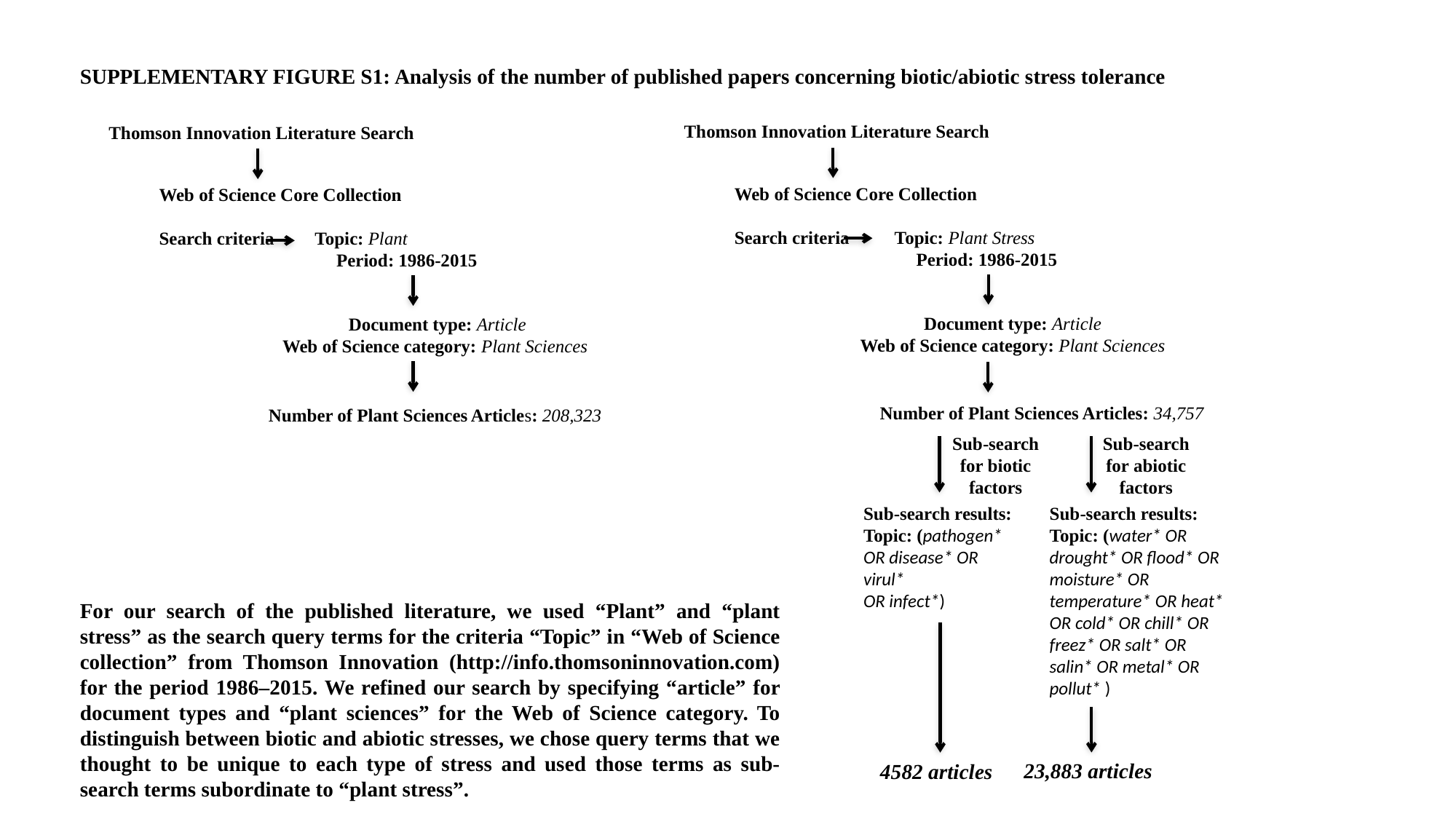

SUPPLEMENTARY FIGURE S1: Analysis of the number of published papers concerning biotic/abiotic stress tolerance
Thomson Innovation Literature Search
Thomson Innovation Literature Search
Web of Science Core Collection

Search criteria          Topic: Plant Stress
 	                Period: 1986-2015

Web of Science Core Collection

Search criteria         Topic: Plant
 	               Period: 1986-2015

Document type: Article
Web of Science category: Plant Sciences
Document type: Article
Web of Science category: Plant Sciences
Number of Plant Sciences Articles: 34,757
Number of Plant Sciences Articles: 208,323
Sub-search for biotic factors
Sub-search for abiotic factors
Sub-search results:
Topic: (water* OR drought* OR flood* OR moisture* OR temperature* OR heat* OR cold* OR chill* OR freez* OR salt* OR salin* OR metal* OR pollut* )
Sub-search results:
Topic: (pathogen* OR disease* OR virul*
OR infect*)
For our search of the published literature, we used “Plant” and “plant stress” as the search query terms for the criteria “Topic” in “Web of Science collection” from Thomson Innovation (http://info.thomsoninnovation.com) for the period 1986–2015. We refined our search by specifying “article” for document types and “plant sciences” for the Web of Science category. To distinguish between biotic and abiotic stresses, we chose query terms that we thought to be unique to each type of stress and used those terms as sub-search terms subordinate to “plant stress”.
23,883 articles
4582 articles